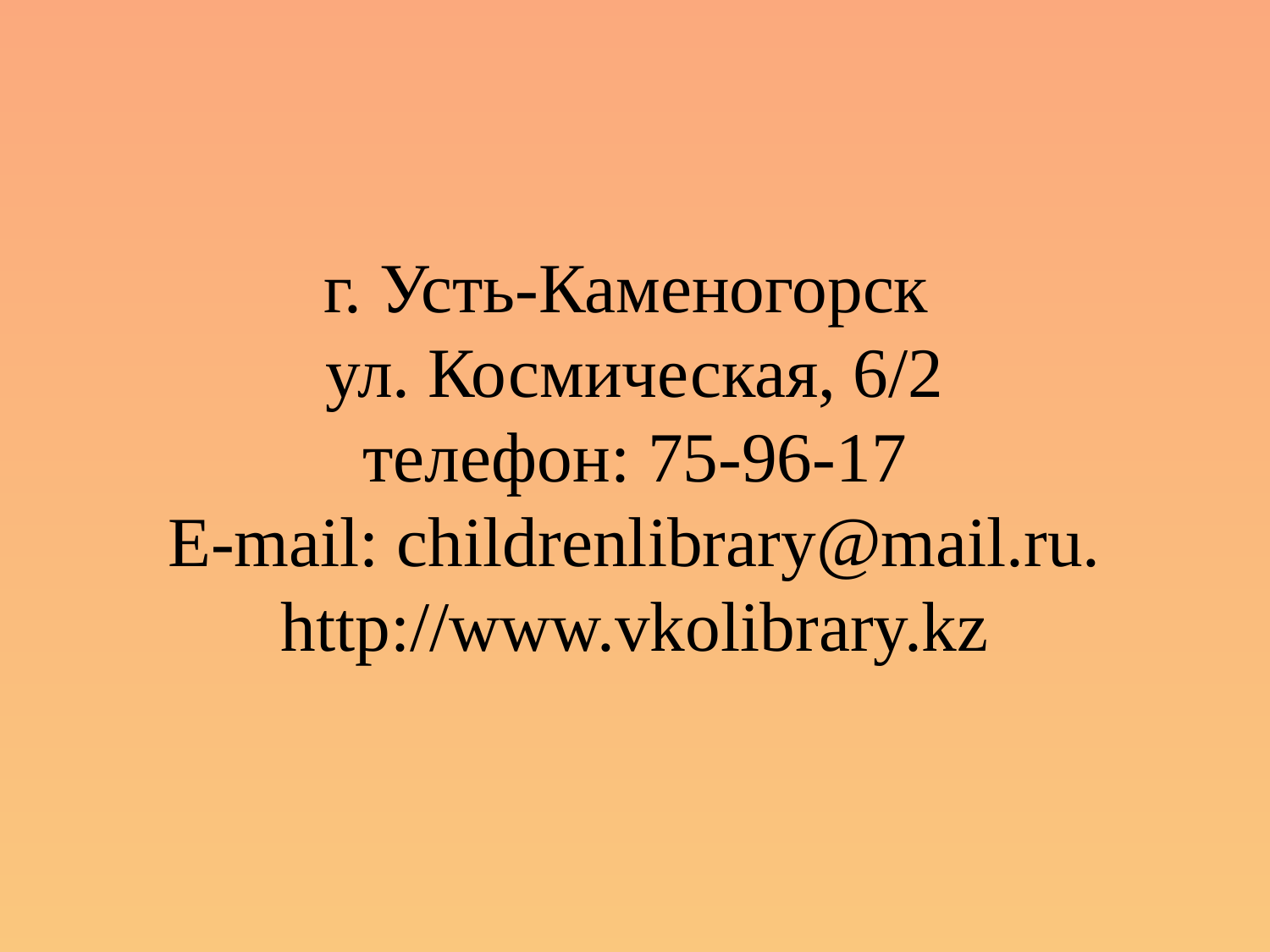

г. Усть-Каменогорск
ул. Космическая, 6/2
телефон: 75-96-17
Е-mail: childrenlibrary@mail.ru.
http://www.vkolibrary.kz